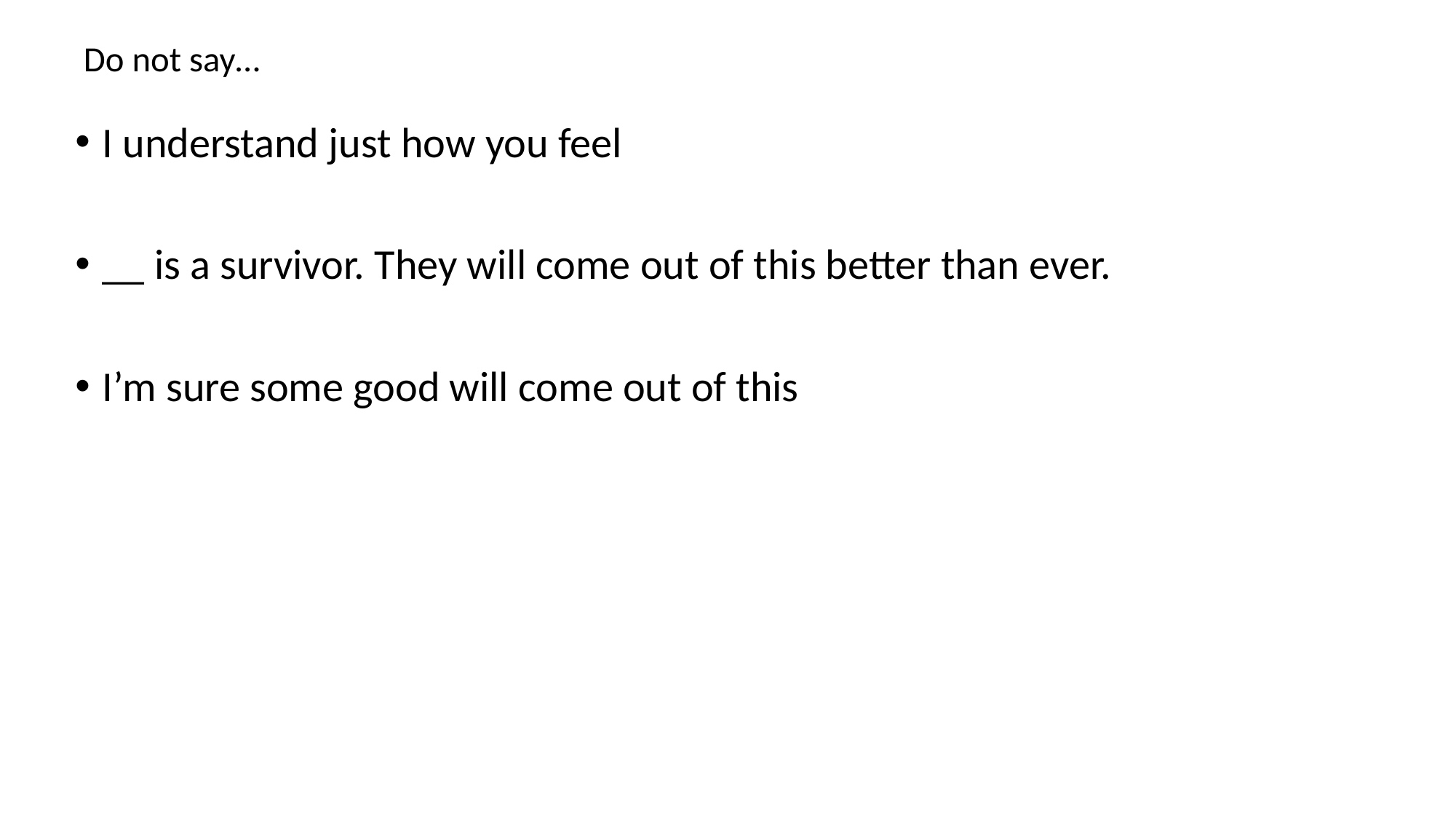

# Do not say…
I understand just how you feel

__ is a survivor. They will come out of this better than ever.

I’m sure some good will come out of this